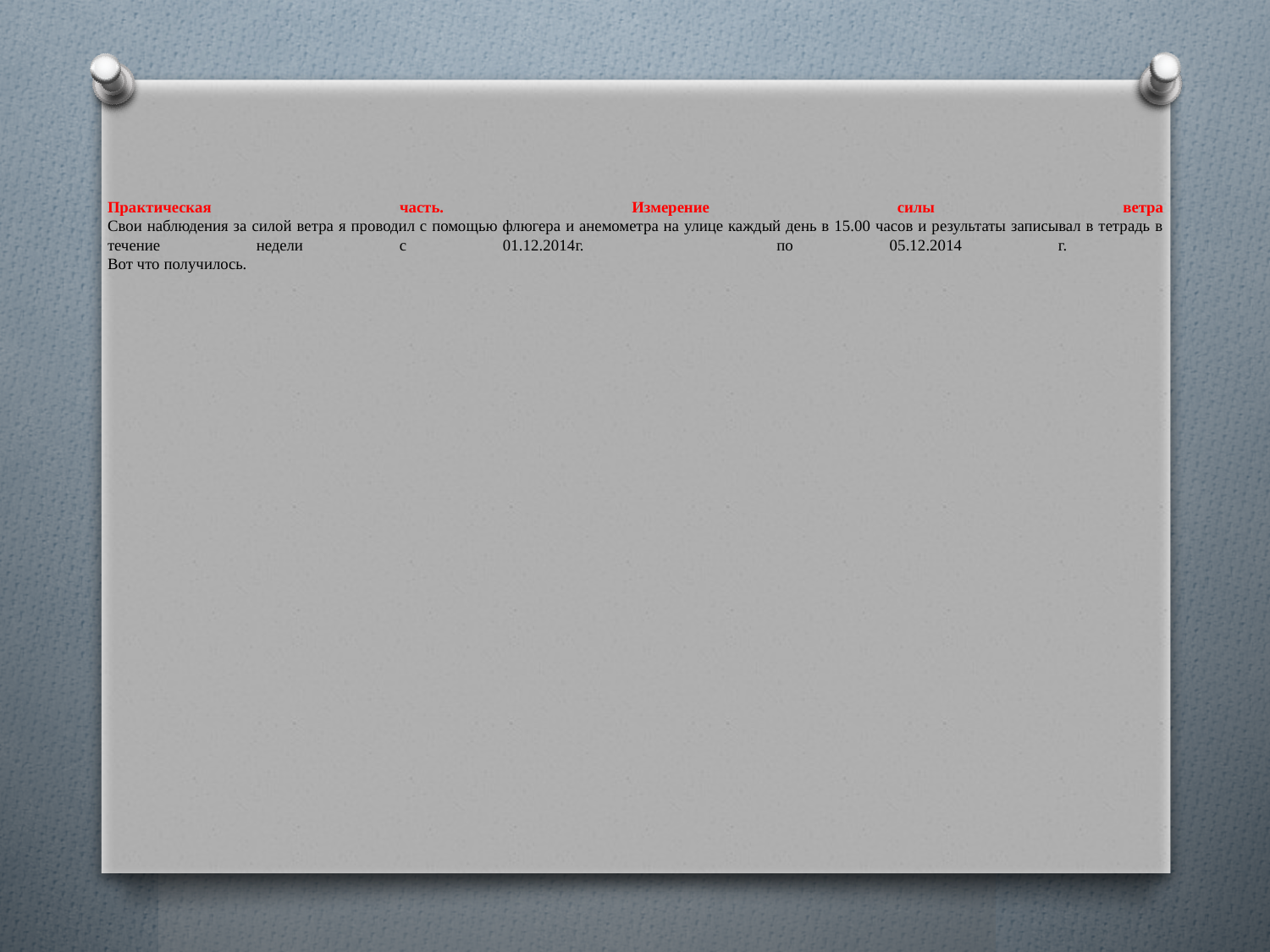

# Практическая часть. Измерение силы ветра Свои наблюдения за силой ветра я проводил с помощью флюгера и анемометра на улице каждый день в 15.00 часов и результаты записывал в тетрадь в течение недели с 01.12.2014г.  по 05.12.2014 г. Вот что получилось.